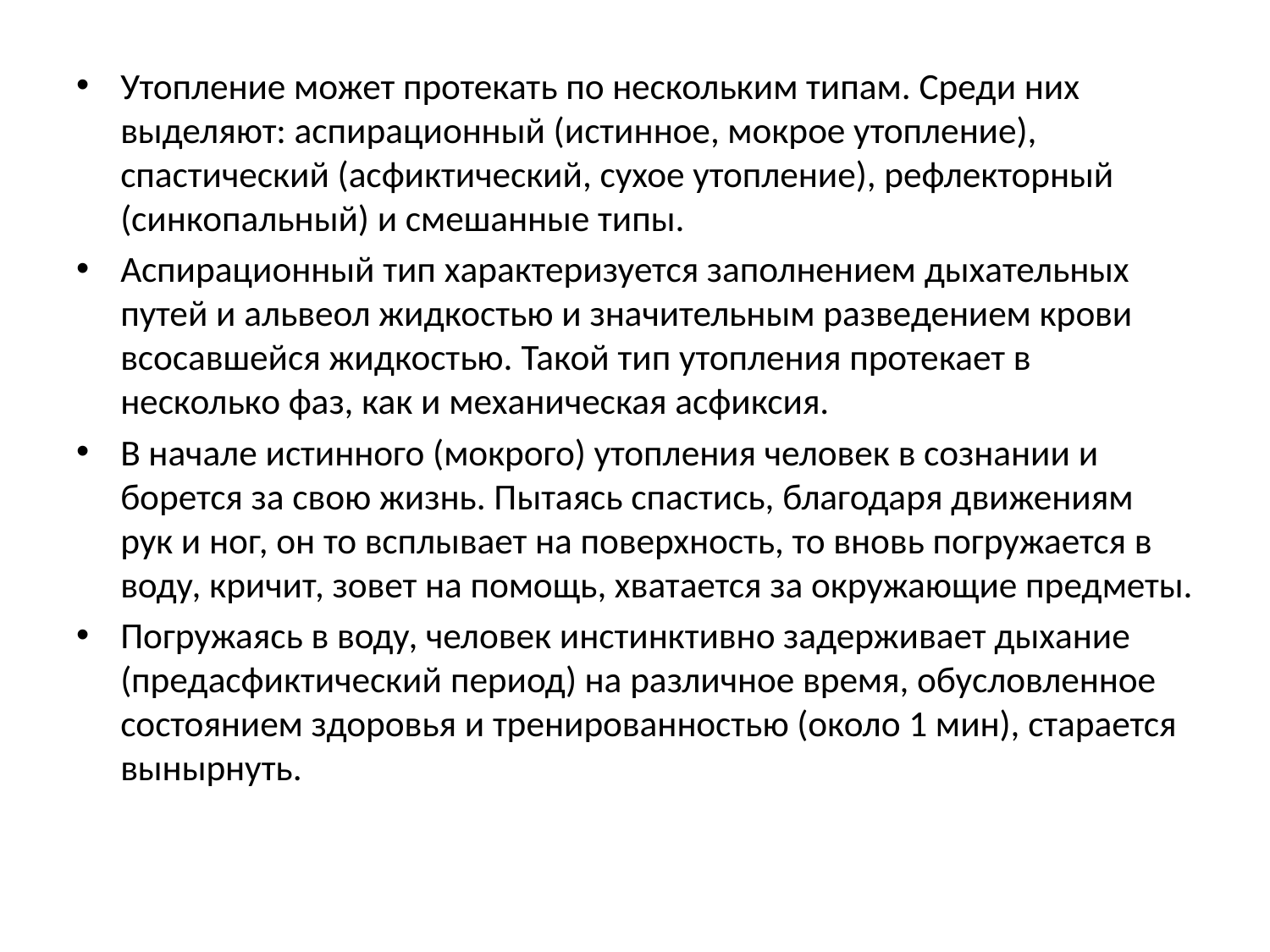

Утопление может протекать по нескольким типам. Среди них выделяют: аспирационный (истинное, мокрое утопление), спастический (асфиктический, сухое утопление), рефлекторный (синкопальный) и смешанные типы.
Аспирационный тип характеризуется заполнением дыхательных путей и альвеол жидкостью и значительным разведением крови всосавшейся жидкостью. Такой тип утопления протекает в несколько фаз, как и механи­ческая асфиксия.
В начале истинного (мокрого) утопления человек в сознании и борется за свою жизнь. Пытаясь спастись, благодаря движениям рук и ног, он то всплывает на поверхность, то вновь погружается в воду, кричит, зовет на помощь, хватается за окружающие предметы.
Погружаясь в воду, человек инстинктивно задерживает дыхание (предасфиктический период) на различное время, обусловленное состоянием здоровья и тренированностью (около 1 мин), старается вынырнуть.